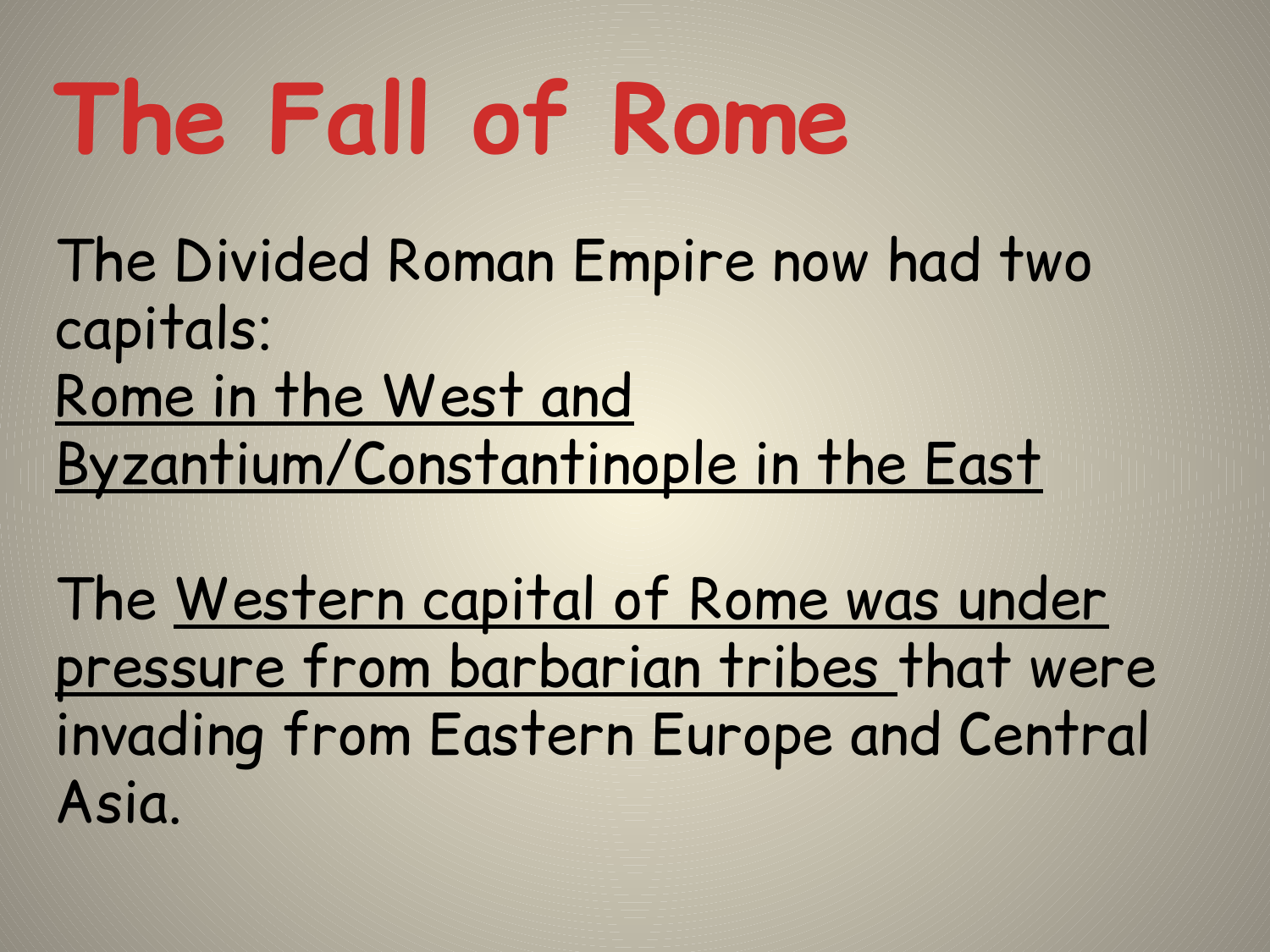

The Fall of Rome
The Divided Roman Empire now had two capitals:
Rome in the West and Byzantium/Constantinople in the East

The Western capital of Rome was under pressure from barbarian tribes that were invading from Eastern Europe and Central Asia.